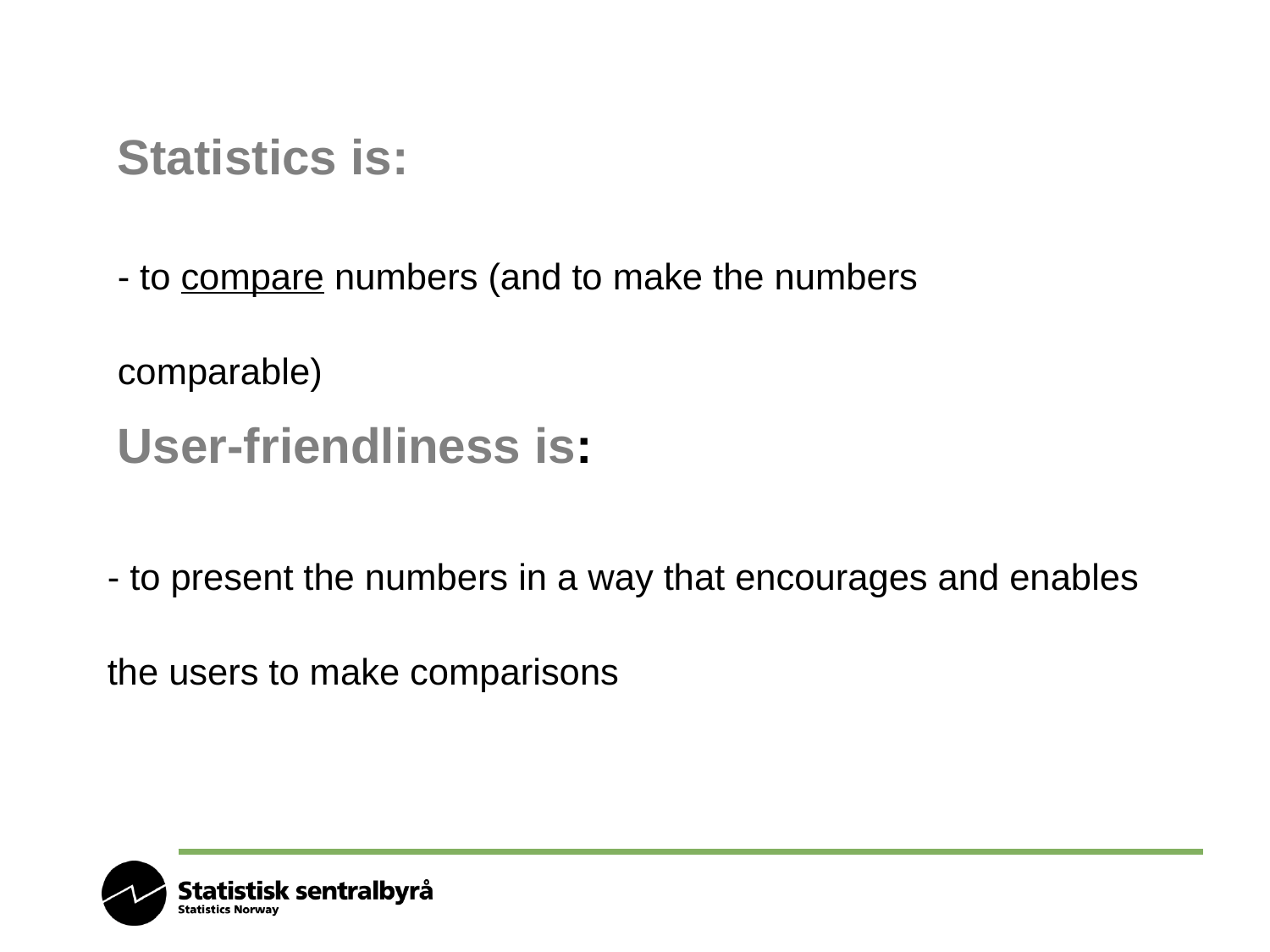

Statistics is:
- to compare numbers (and to make the numbers comparable)
User-friendliness is:
- to present the numbers in a way that encourages and enables the users to make comparisons